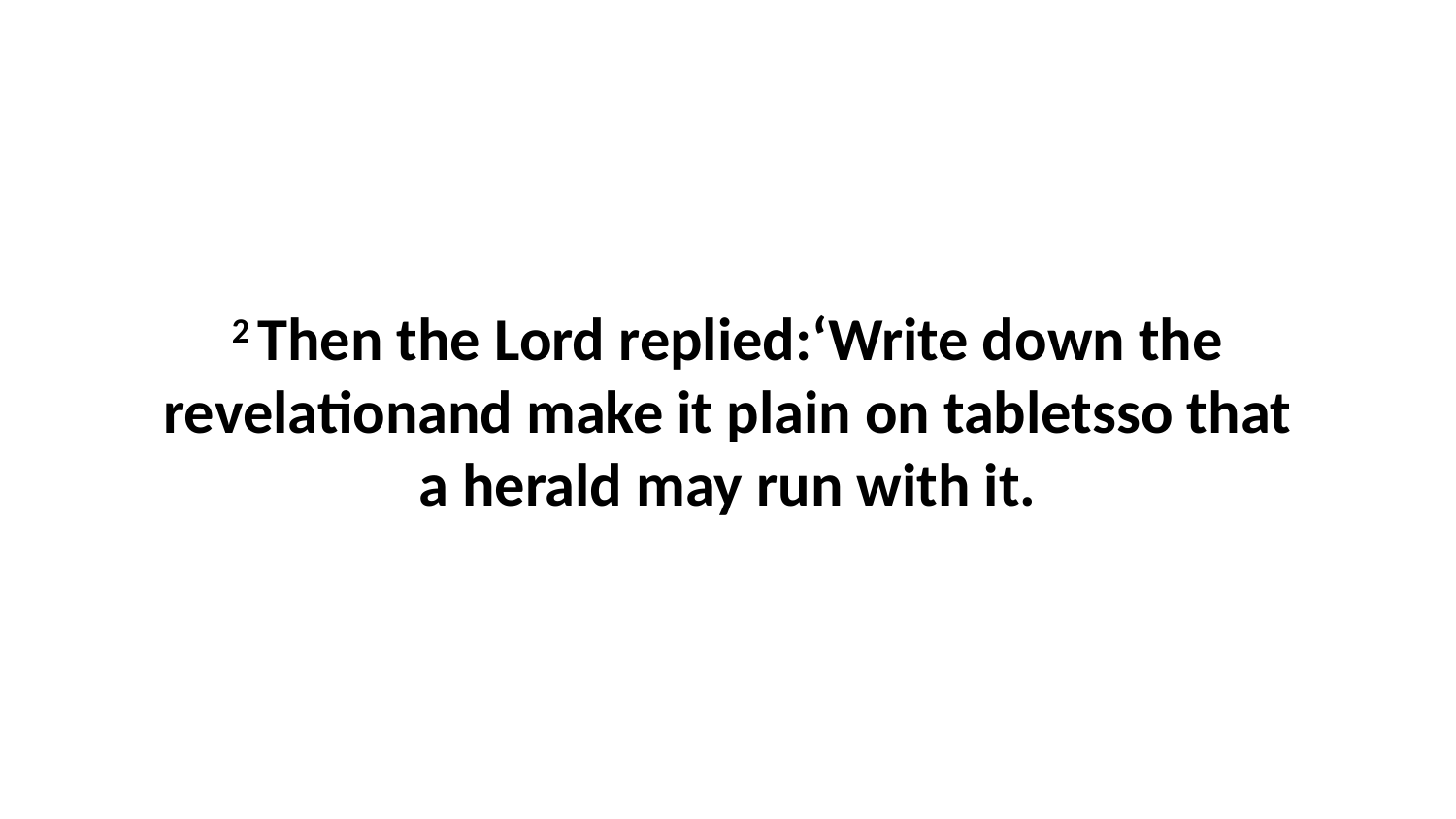

2 Then the Lord replied:‘Write down the revelationand make it plain on tabletsso that a herald may run with it.